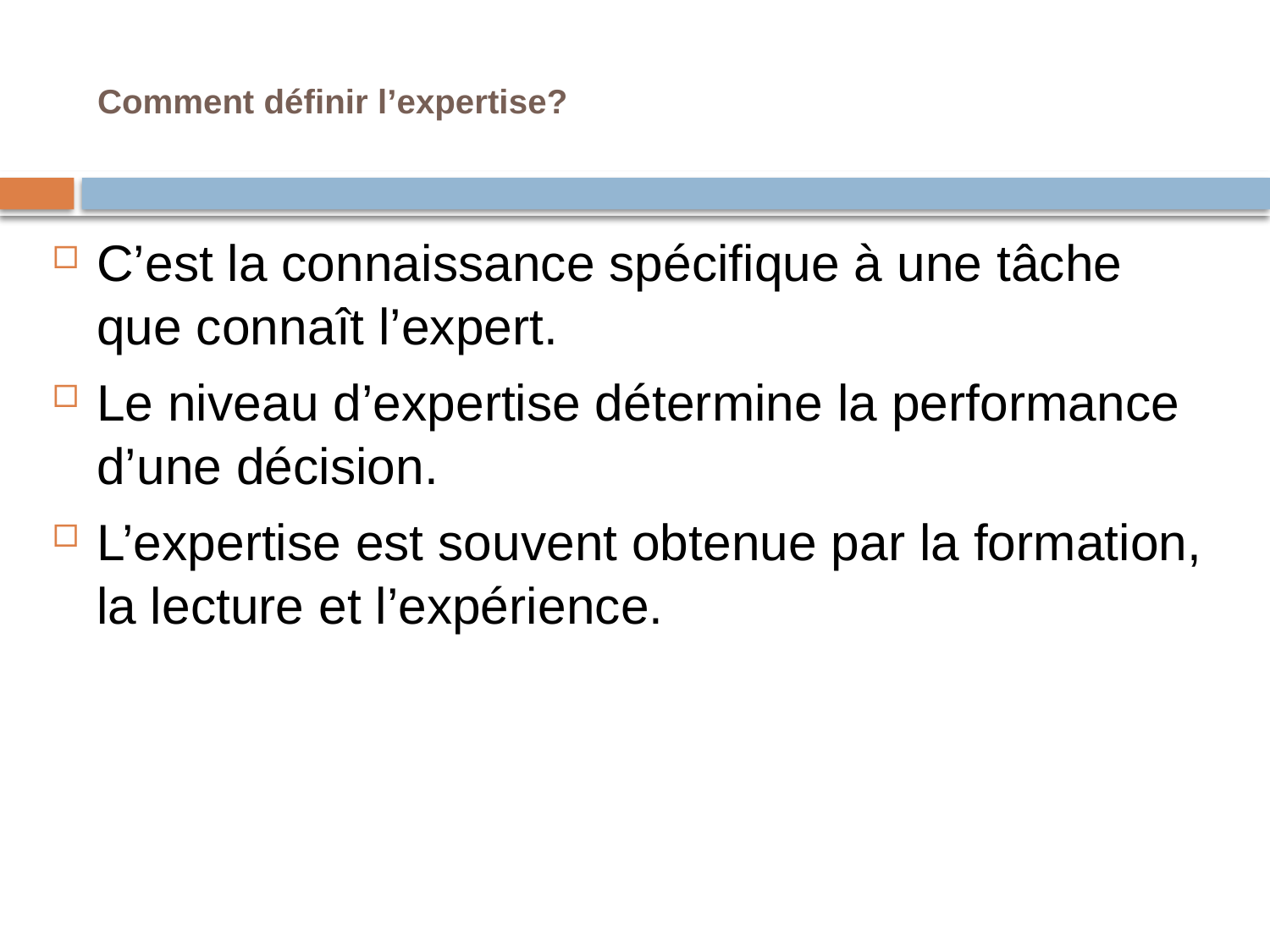

# Comment définir l’expertise?
C’est la connaissance spécifique à une tâche que connaît l’expert.
Le niveau d’expertise détermine la performance d’une décision.
L’expertise est souvent obtenue par la formation, la lecture et l’expérience.